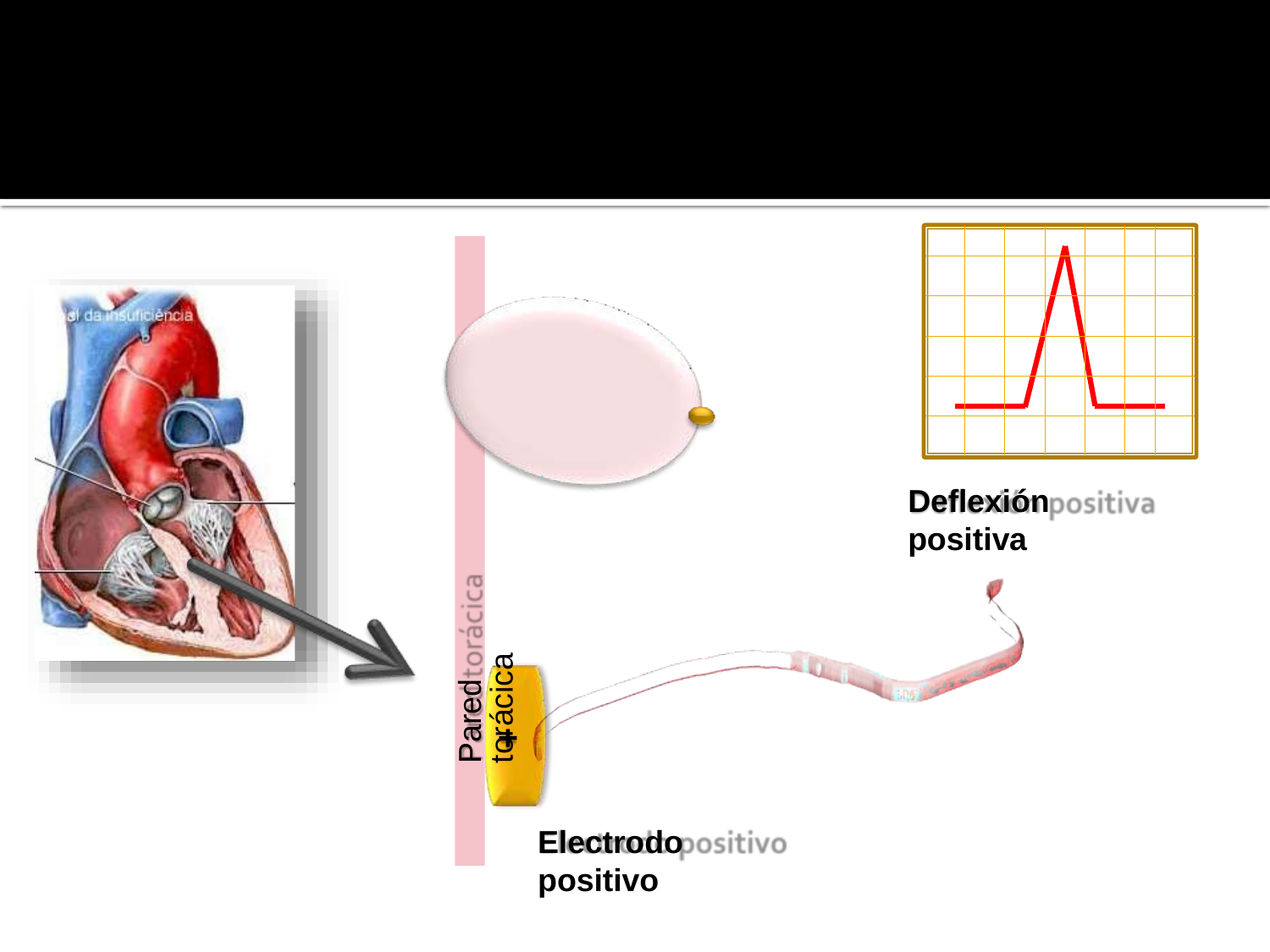

Deflexión positiva

Pared torácica

+

Electrodo positivo